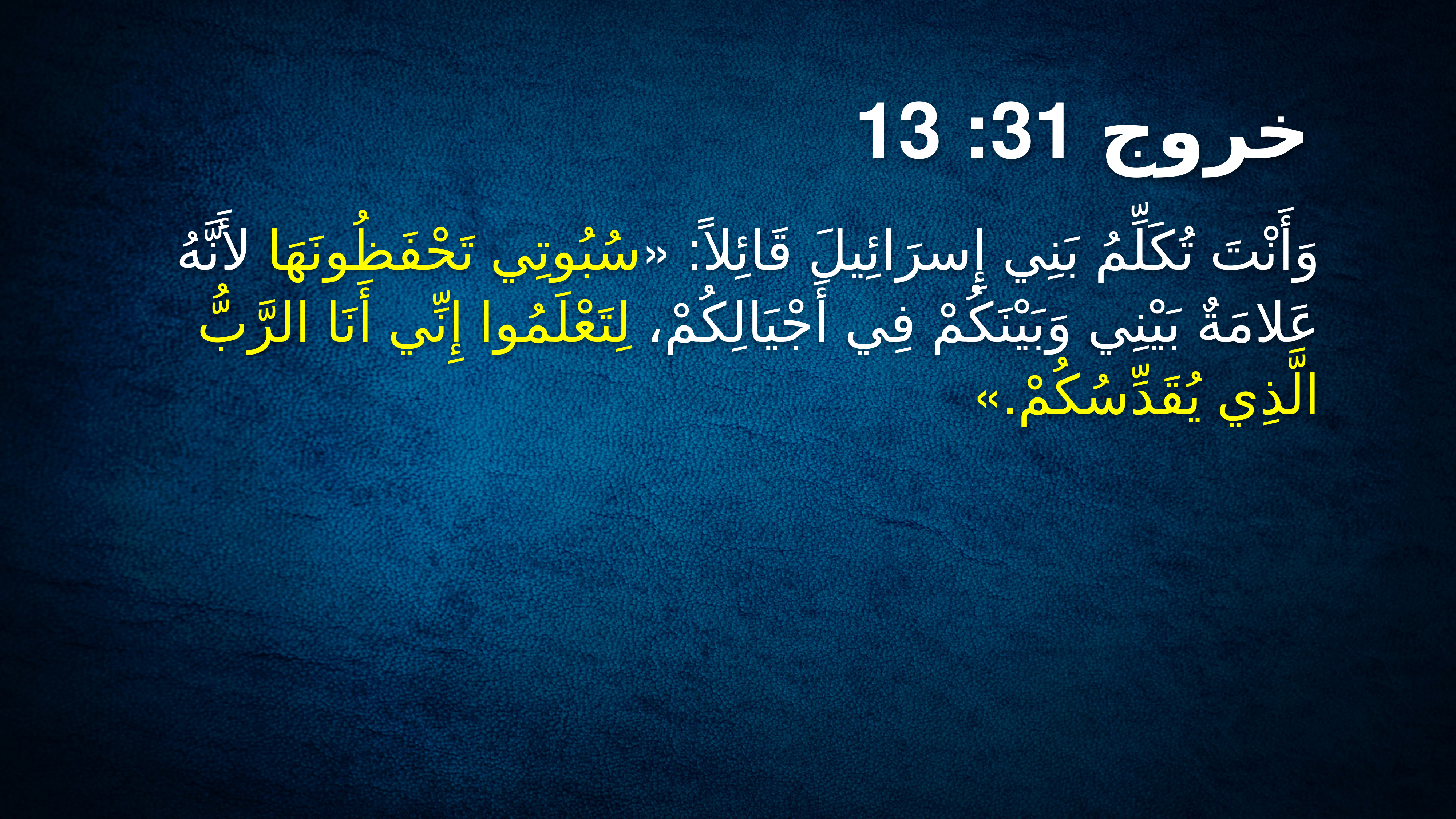

# خروج 31: 13
وَأَنْتَ تُكَلِّمُ بَنِي إِسرَائِيلَ قَائِلاً: «سُبُوتِي تَحْفَظُونَهَا لأَنَّهُ عَلامَةٌ بَيْنِي وَبَيْنَكُمْ فِي أَجْيَالِكُمْ، لِتَعْلَمُوا إِنِّي أَنَا الرَّبُّ الَّذِي يُقَدِّسُكُمْ.»